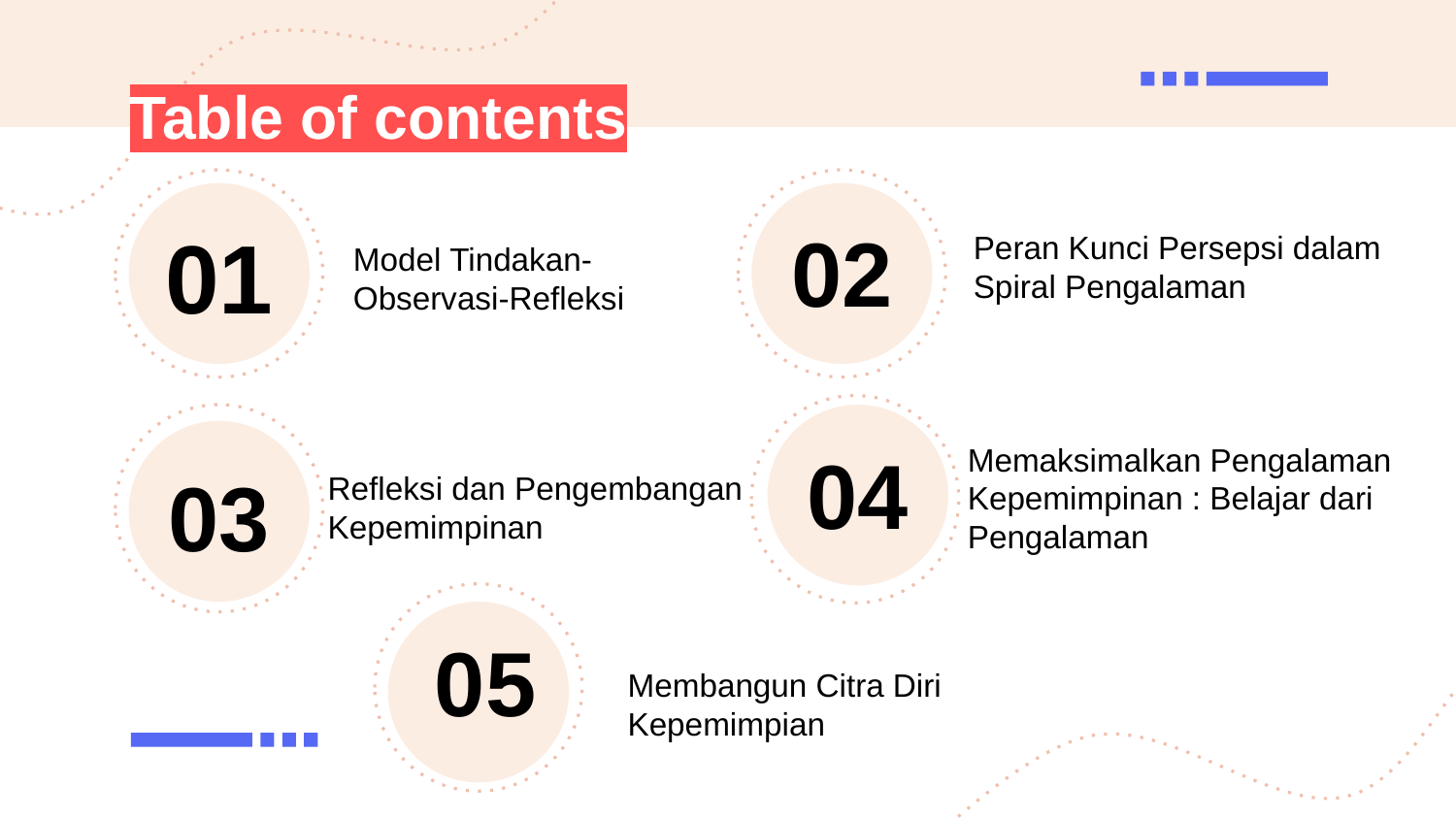

# Table of contents

01
02
Peran Kunci Persepsi dalam Spiral Pengalaman
Model Tindakan-Observasi-Refleksi

04
Memaksimalkan Pengalaman Kepemimpinan : Belajar dari Pengalaman
03
Refleksi dan Pengembangan Kepemimpinan

05
Membangun Citra Diri Kepemimpian